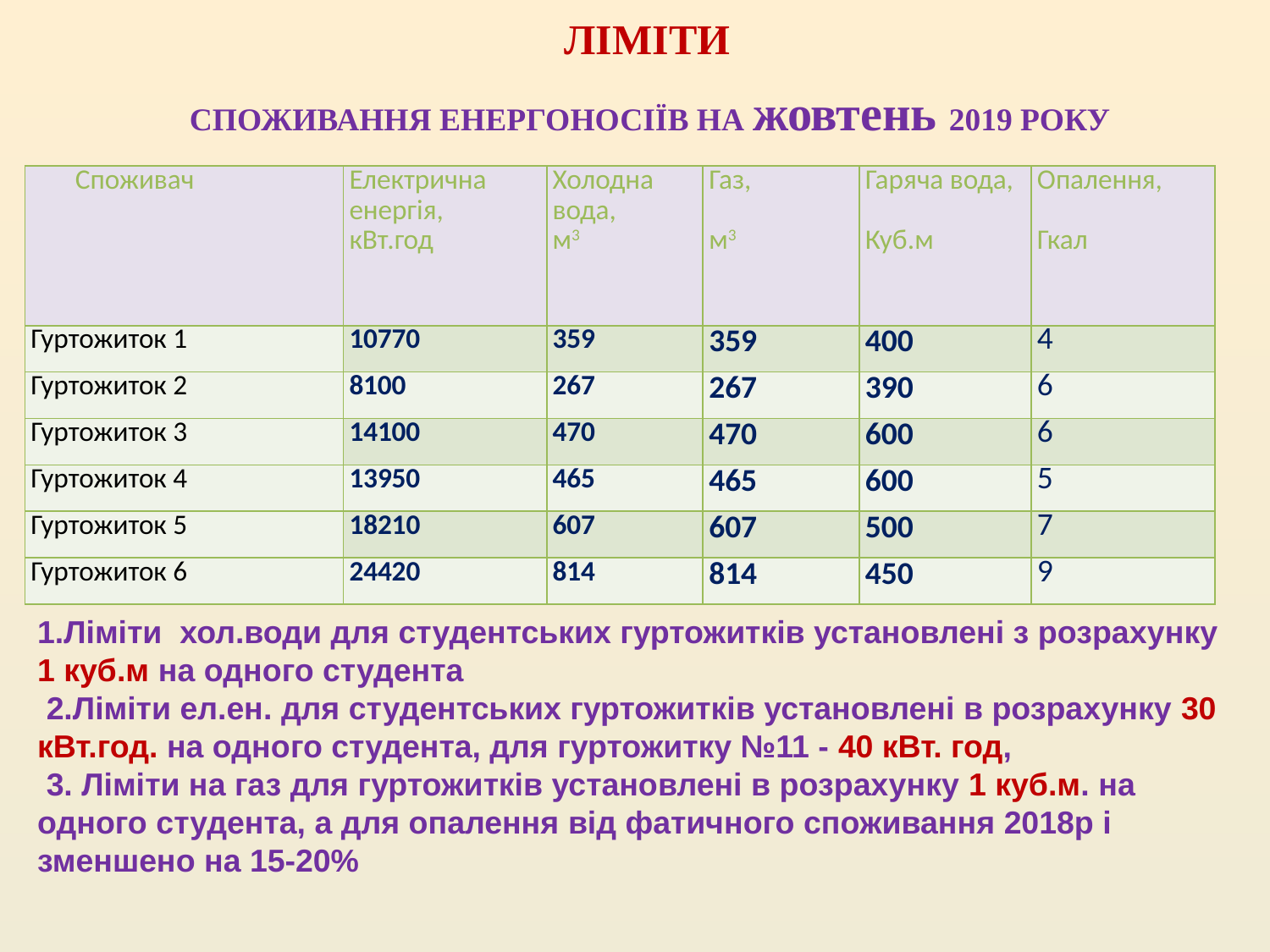

ЛІМІТИ
СПОЖИВАННЯ ЕНЕРГОНОСІЇВ НА жовтень 2019 РОКУ
| Cпоживач | Електрична енергія, кВт.год | Холодна вода, м3 | Газ,   м3 | Гаряча вода, Куб.м | Опалення,   Гкал |
| --- | --- | --- | --- | --- | --- |
| Гуртожиток 1 | 10770 | 359 | 359 | 400 | 4 |
| Гуртожиток 2 | 8100 | 267 | 267 | 390 | 6 |
| Гуртожиток 3 | 14100 | 470 | 470 | 600 | 6 |
| Гуртожиток 4 | 13950 | 465 | 465 | 600 | 5 |
| Гуртожиток 5 | 18210 | 607 | 607 | 500 | 7 |
| Гуртожиток 6 | 24420 | 814 | 814 | 450 | 9 |
1.Ліміти  хол.води для студентських гуртожитків установлені з розрахунку 1 куб.м на одного студента
 2.Ліміти ел.ен. для студентських гуртожитків установлені в розрахунку 30 кВт.год. на одного студента, для гуртожитку №11 - 40 кВт. год,
 3. Ліміти на газ для гуртожитків установлені в розрахунку 1 куб.м. на одного студента, а для опалення від фатичного споживання 2018р і зменшено на 15-20%